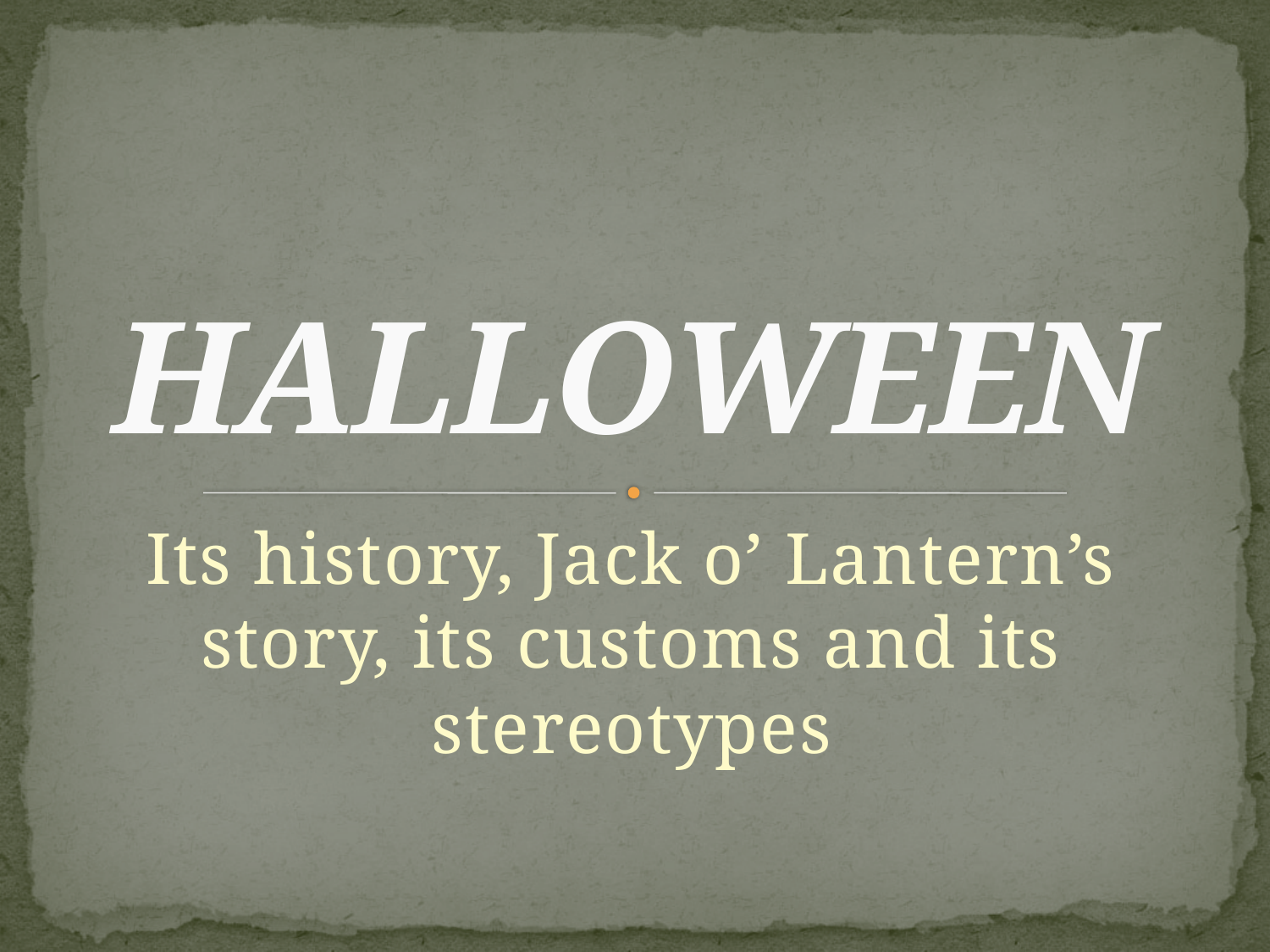

# HALLOWEEN
Its history, Jack o’ Lantern’s story, its customs and its stereotypes